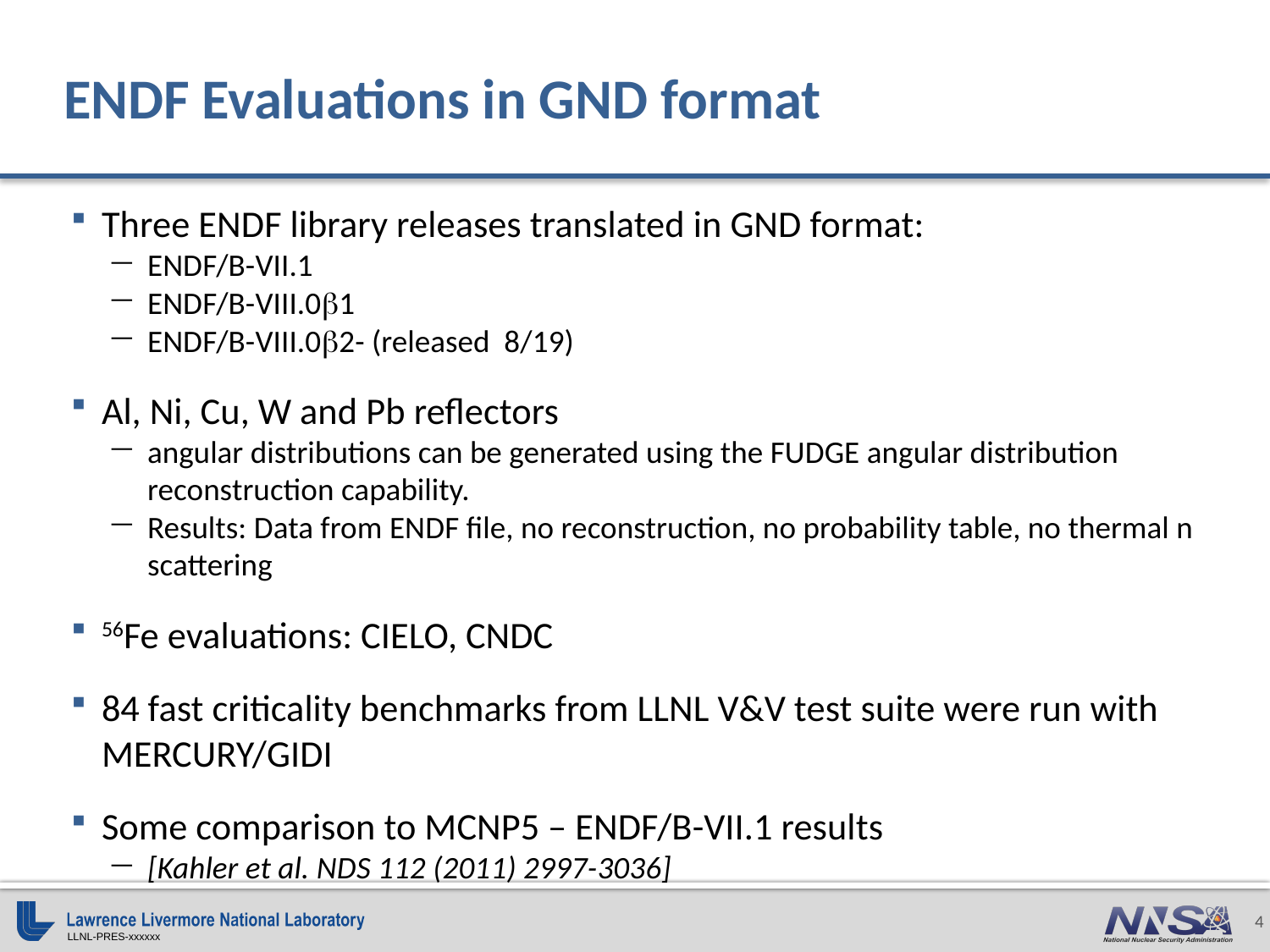

# ENDF Evaluations in GND format
Three ENDF library releases translated in GND format:
ENDF/B-VII.1
ENDF/B-VIII.0β1
ENDF/B-VIII.0β2- (released  8/19)
Al, Ni, Cu, W and Pb reflectors
angular distributions can be generated using the FUDGE angular distribution reconstruction capability.
Results: Data from ENDF file, no reconstruction, no probability table, no thermal n scattering
56Fe evaluations: CIELO, CNDC
84 fast criticality benchmarks from LLNL V&V test suite were run with MERCURY/GIDI
Some comparison to MCNP5 – ENDF/B-VII.1 results
[Kahler et al. NDS 112 (2011) 2997-3036]